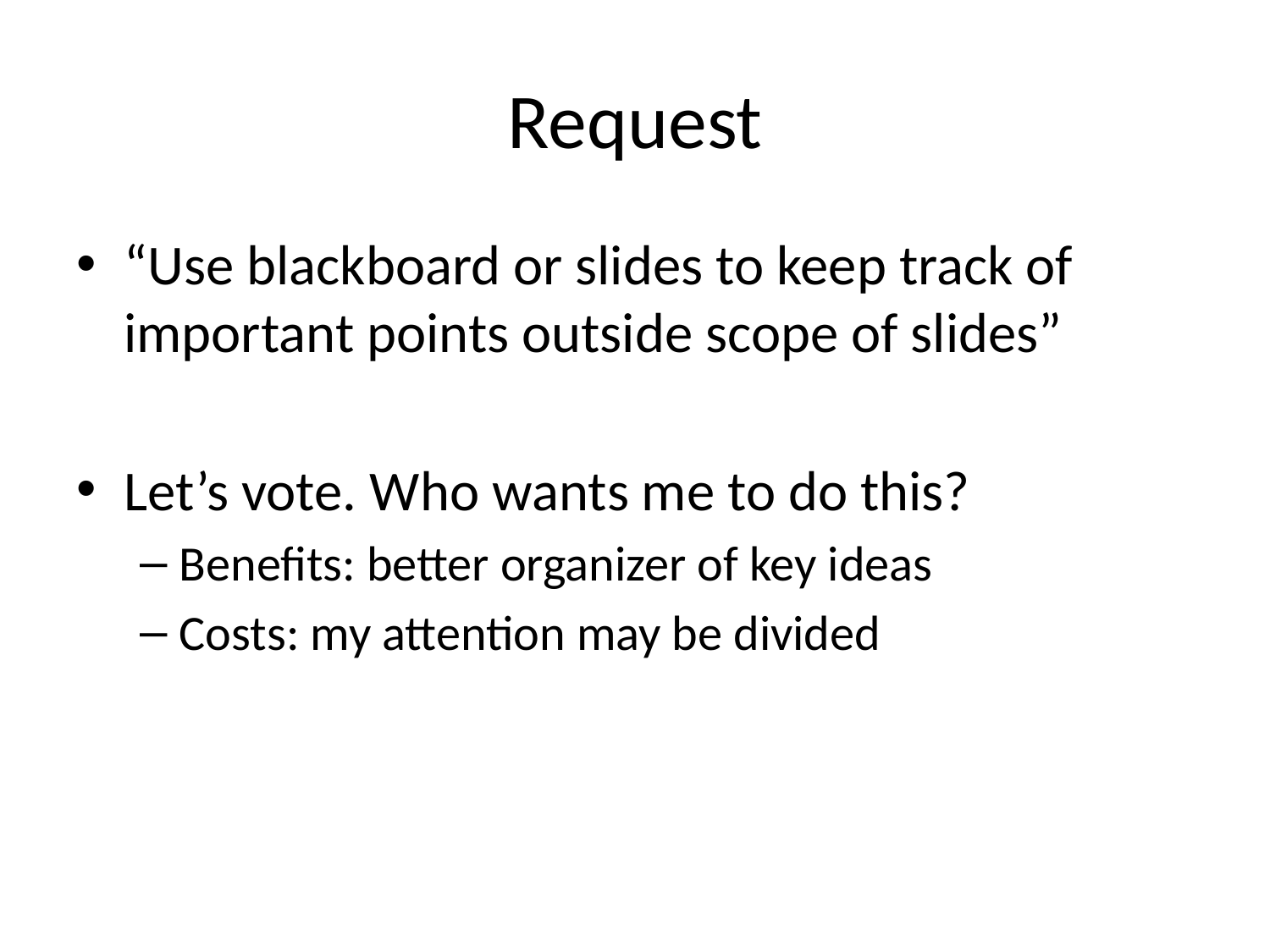

# Request
“Use blackboard or slides to keep track of important points outside scope of slides”

Let’s vote. Who wants me to do this?
Benefits: better organizer of key ideas
Costs: my attention may be divided